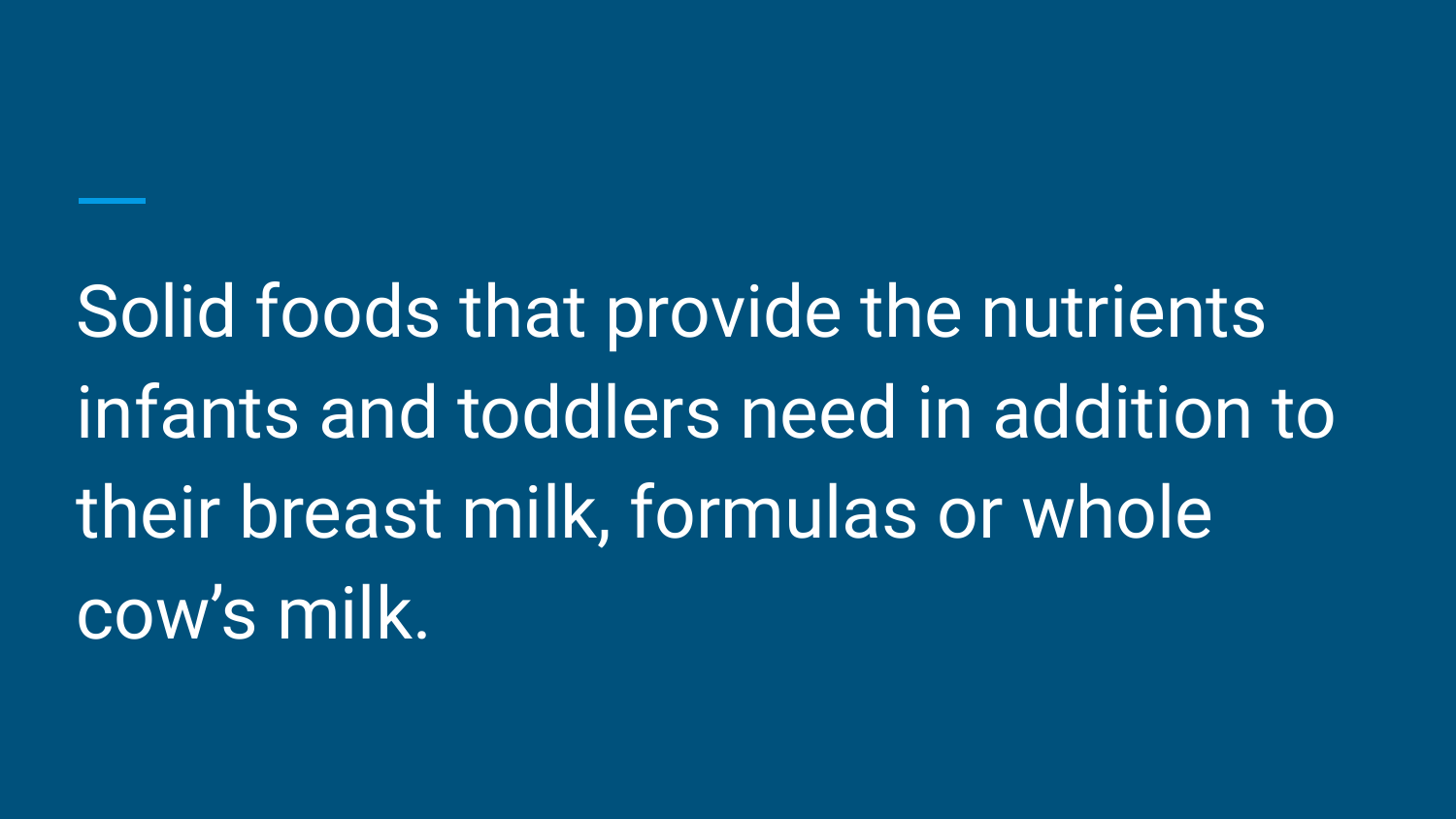

#
Solid foods that provide the nutrients infants and toddlers need in addition to their breast milk, formulas or whole cow’s milk.